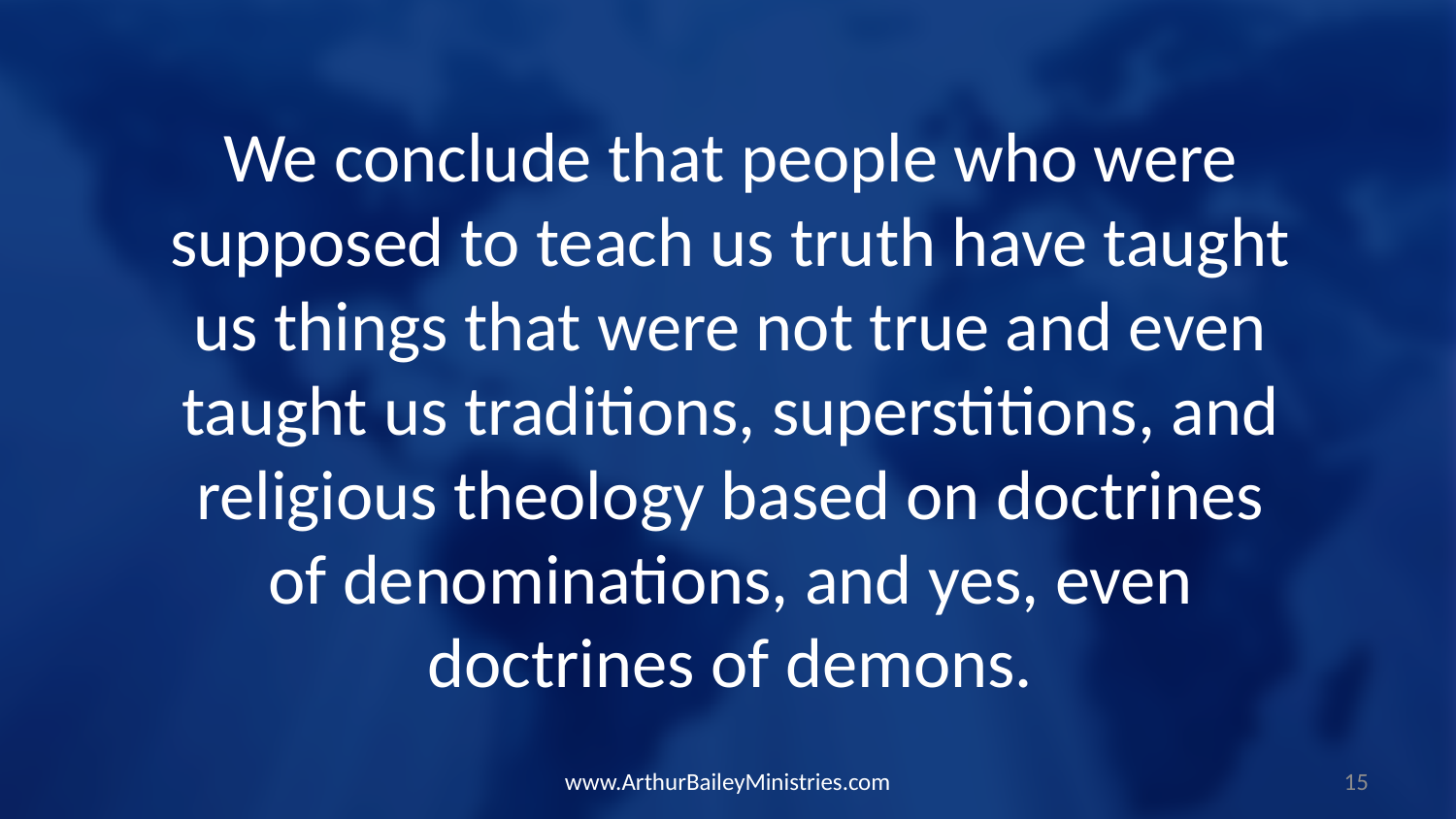

We conclude that people who were supposed to teach us truth have taught us things that were not true and even taught us traditions, superstitions, and religious theology based on doctrines of denominations, and yes, even doctrines of demons.

www.ArthurBaileyMinistries.com
15